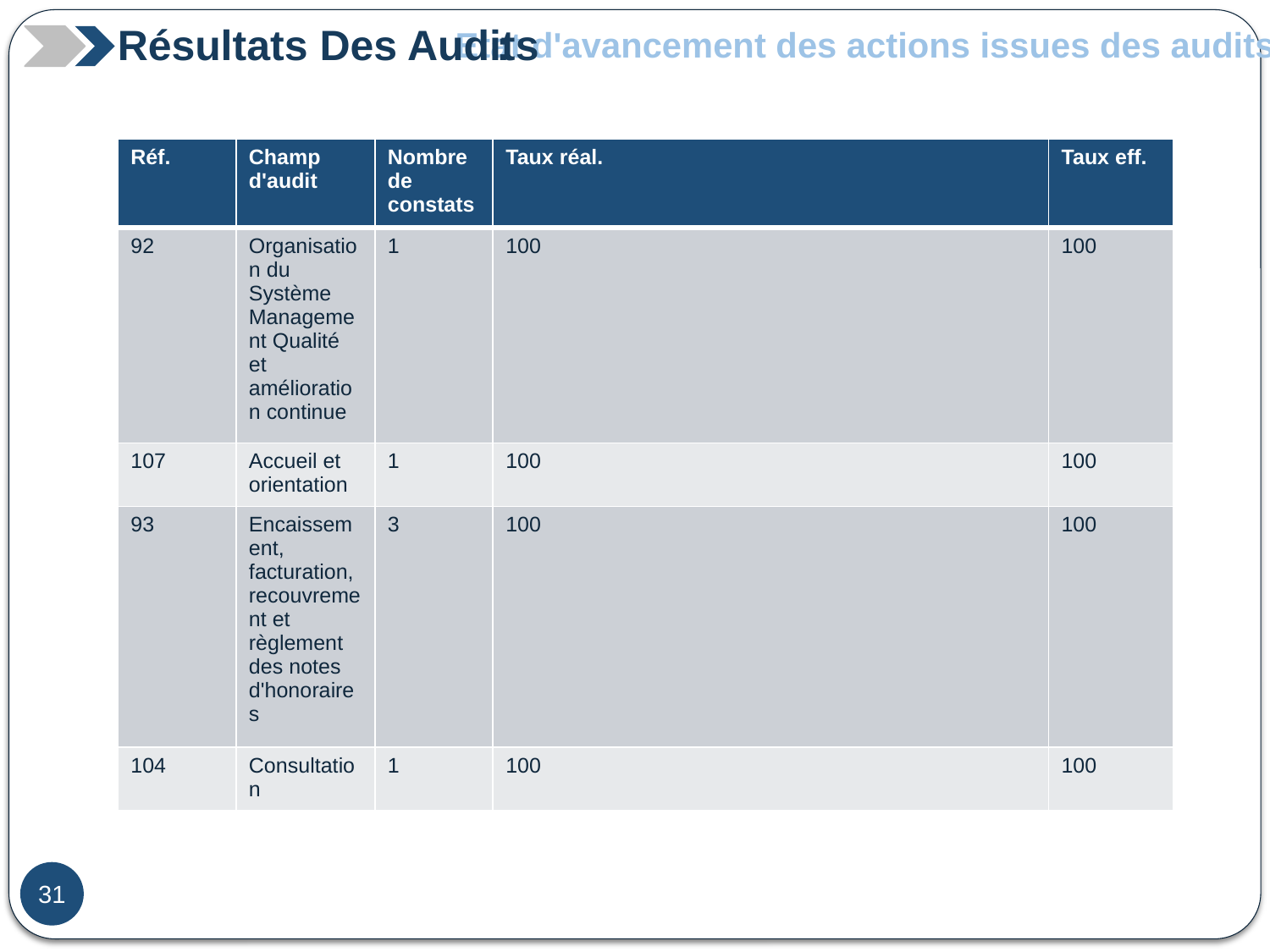

Résultats Des Audits
:
Etat d'avancement des actions issues des audits

| Réf. | Champ d'audit | Nombre de constats | Taux réal. | Taux eff. |
| --- | --- | --- | --- | --- |
| 92 | Organisation du Système Management Qualité et amélioration continue | 1 | 100 | 100 |
| 107 | Accueil et orientation | 1 | 100 | 100 |
| 93 | Encaissement, facturation, recouvrement et règlement des notes d'honoraires | 3 | 100 | 100 |
| 104 | Consultation | 1 | 100 | 100 |
Townsend
31